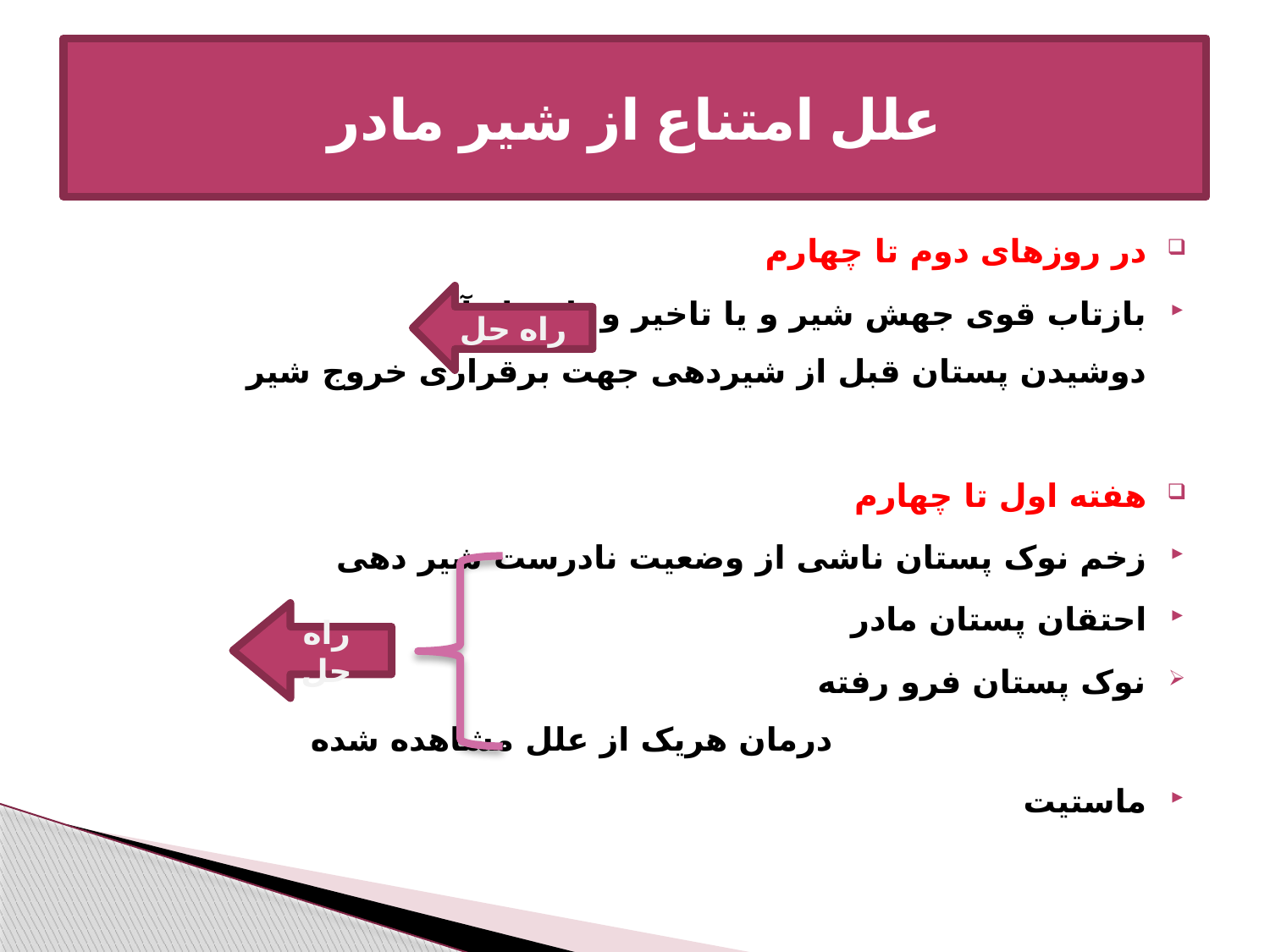

# علل امتناع از شیر مادر
در روزهای دوم تا چهارم
بازتاب قوی جهش شیر و یا تاخیر و یا مهار آن                            دوشیدن پستان قبل از شیردهی جهت برقراری خروج شیر

هفته اول تا چهارم
زخم نوک پستان ناشی از وضعیت نادرست شیر دهی
احتقان پستان مادر
نوک پستان فرو رفته                                                                                               درمان هریک از علل مشاهده شده
ماستیت

راه حل

راه حل